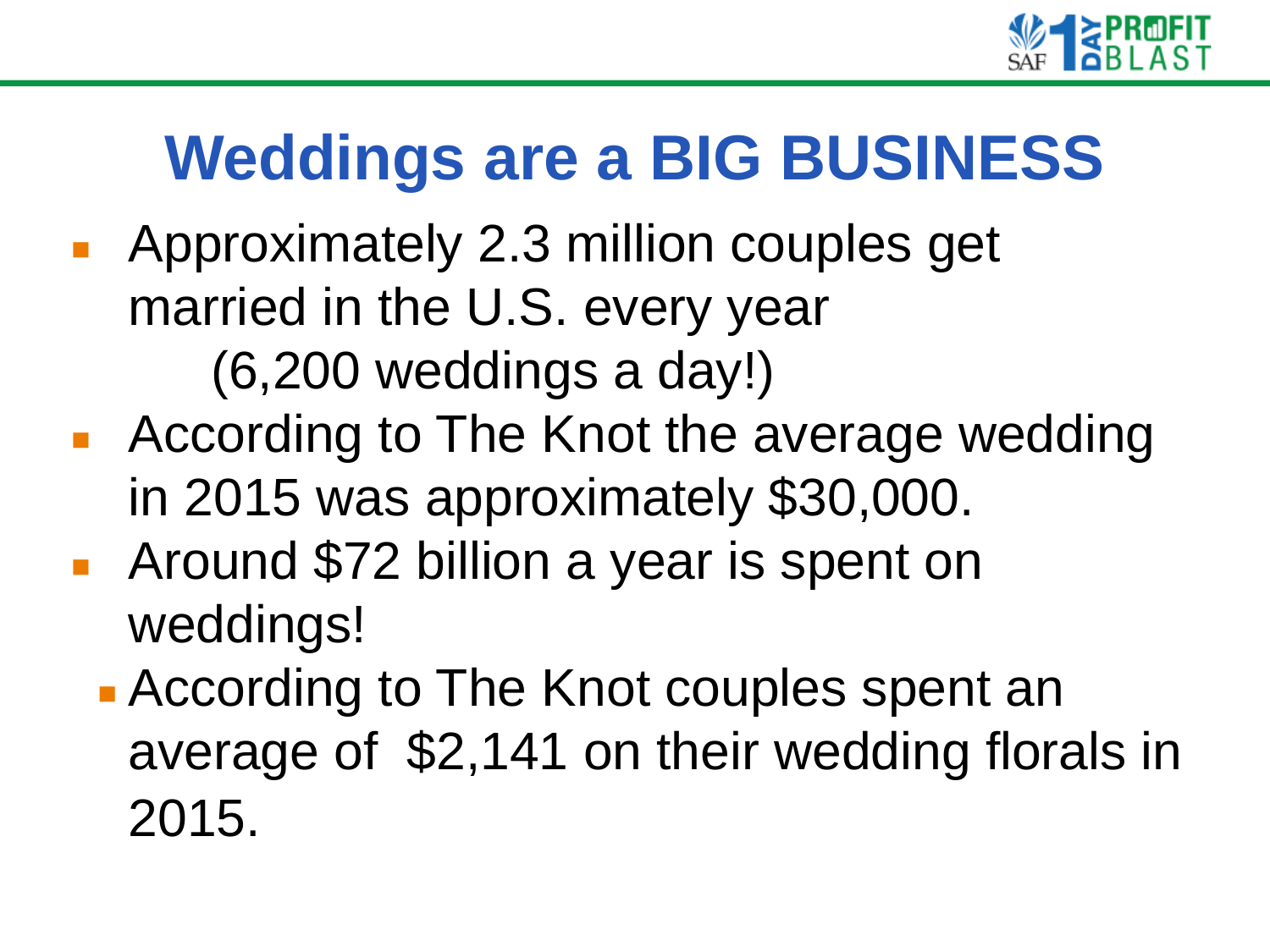

# Weddings are a BIG BUSINESS
Approximately 2.3 million couples get married in the U.S. every year
          (6,200 weddings a day!)
According to The Knot the average wedding in 2015 was approximately $30,000.
Around $72 billion a year is spent on weddings!
According to The Knot couples spent an average of  $2,141 on their wedding florals in 2015.